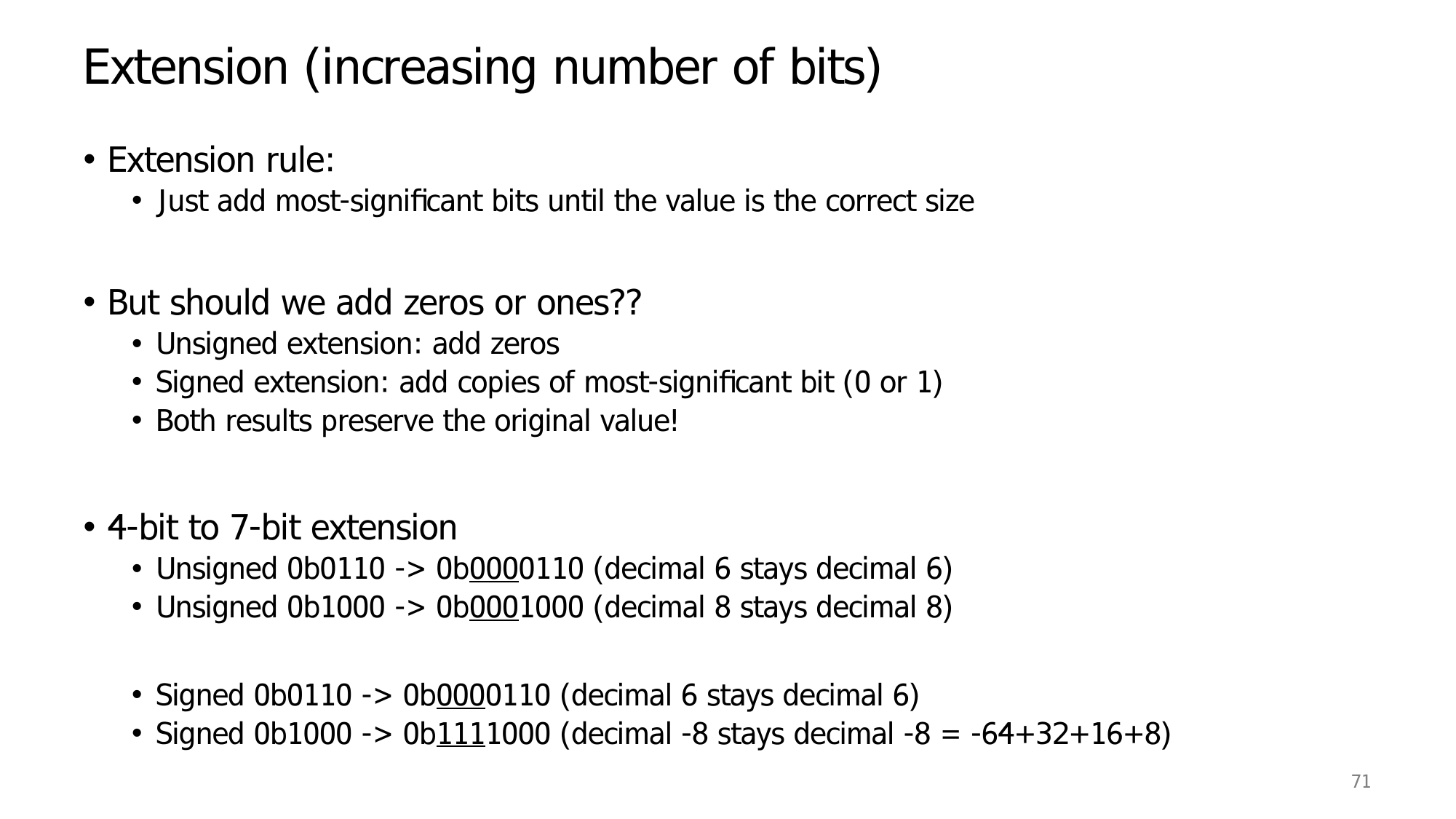

# Extension (increasing number of bits)
Extension rule:
Just add most-significant bits until the value is the correct size

But should we add zeros or ones??
Unsigned extension: add zeros
Signed extension: add copies of most-significant bit (0 or 1)
Both results preserve the original value!

4-bit to 7-bit extension
Unsigned 0b0110 -> 0b0000110 (decimal 6 stays decimal 6)
Unsigned 0b1000 -> 0b0001000 (decimal 8 stays decimal 8)

Signed 0b0110 -> 0b0000110 (decimal 6 stays decimal 6)
Signed 0b1000 -> 0b1111000 (decimal -8 stays decimal -8 = -64+32+16+8)
71